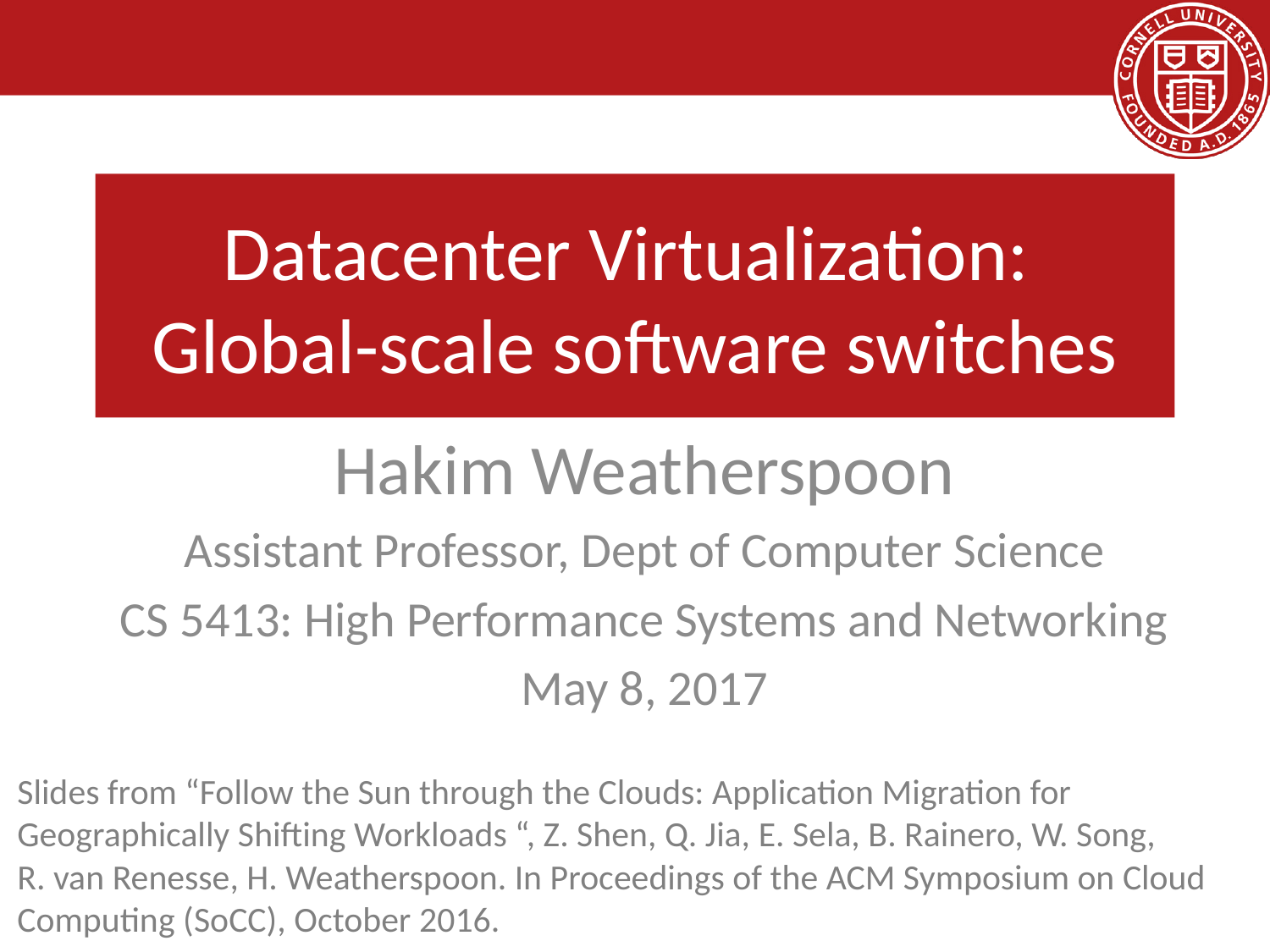

# Datacenter Virtualization: Global-scale software switches
Hakim Weatherspoon
Assistant Professor, Dept of Computer Science
CS 5413: High Performance Systems and Networking
May 8, 2017
Slides from “Follow the Sun through the Clouds: Application Migration for
Geographically Shifting Workloads “, Z. Shen, Q. Jia, E. Sela, B. Rainero, W. Song,
R. van Renesse, H. Weatherspoon. In Proceedings of the ACM Symposium on Cloud
Computing (SoCC), October 2016.